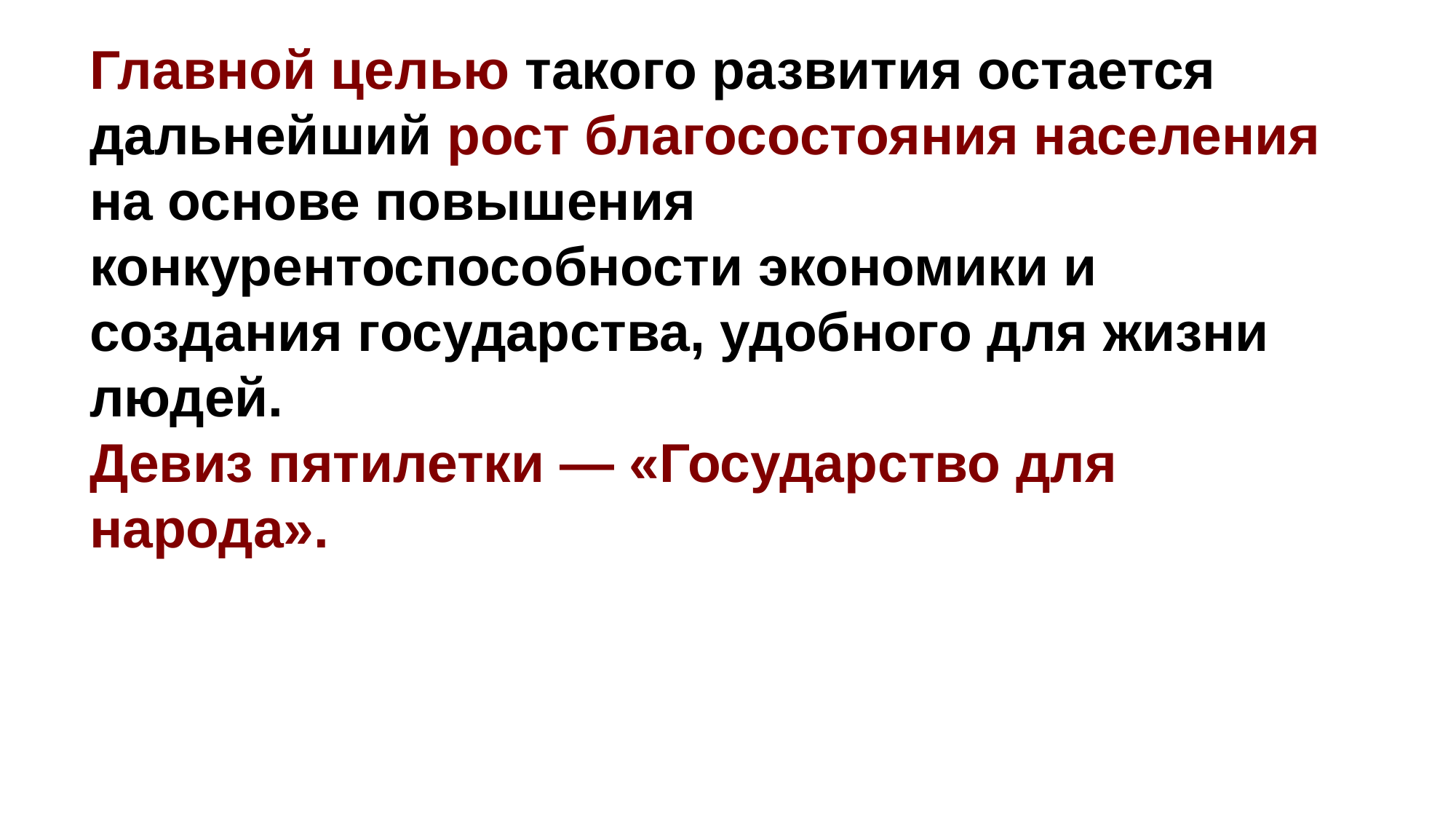

Главной целью такого развития остается дальнейший рост благосостояния населения на основе повышения конкурентоспособности экономики и создания государства, удобного для жизни людей.
Девиз пятилетки — «Государство для народа».